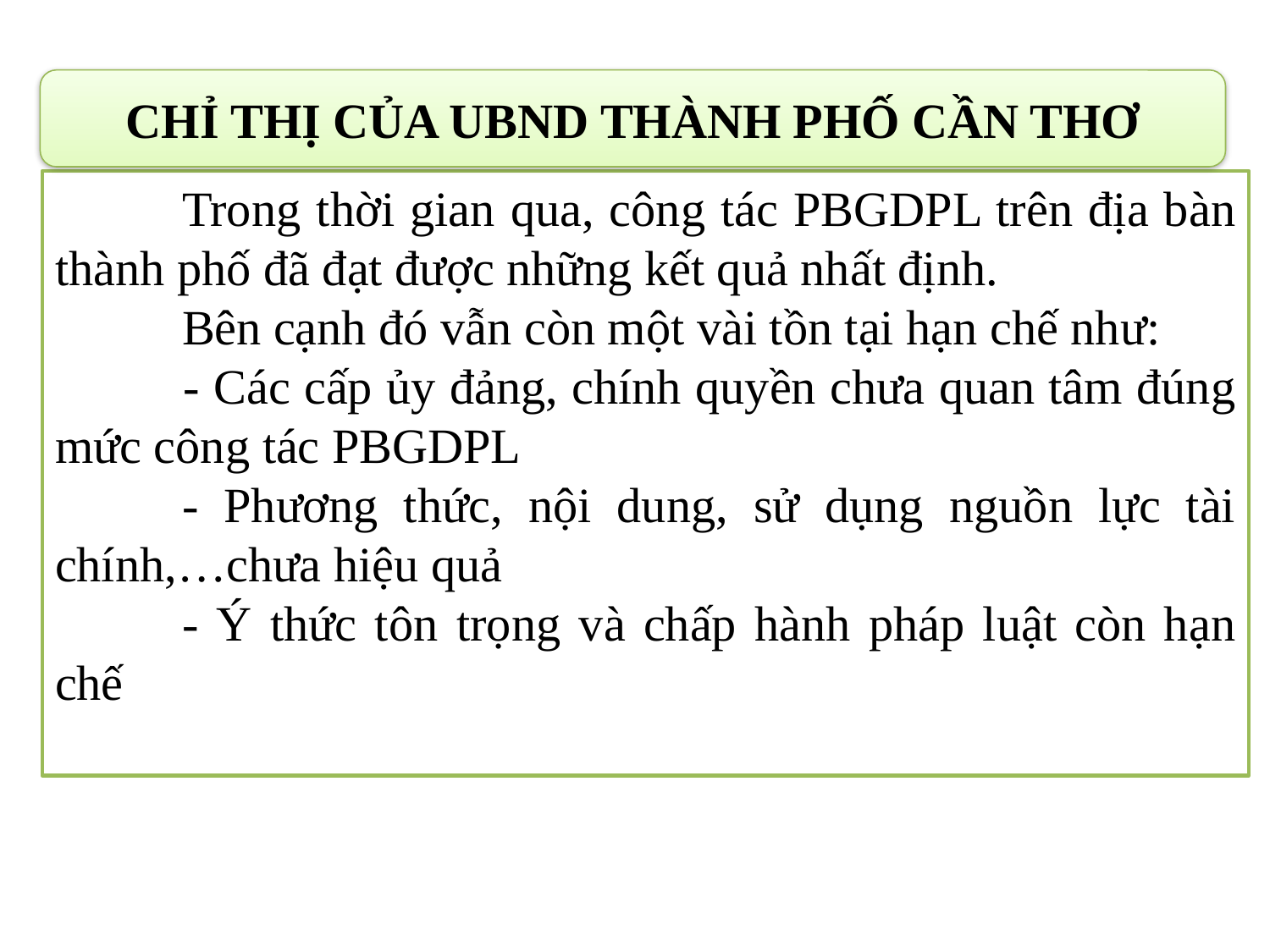

CHỈ THỊ CỦA UBND THÀNH PHỐ CẦN THƠ
	Trong thời gian qua, công tác PBGDPL trên địa bàn thành phố đã đạt được những kết quả nhất định.
	Bên cạnh đó vẫn còn một vài tồn tại hạn chế như:
 	- Các cấp ủy đảng, chính quyền chưa quan tâm đúng mức công tác PBGDPL
	- Phương thức, nội dung, sử dụng nguồn lực tài chính,…chưa hiệu quả
	- Ý thức tôn trọng và chấp hành pháp luật còn hạn chế